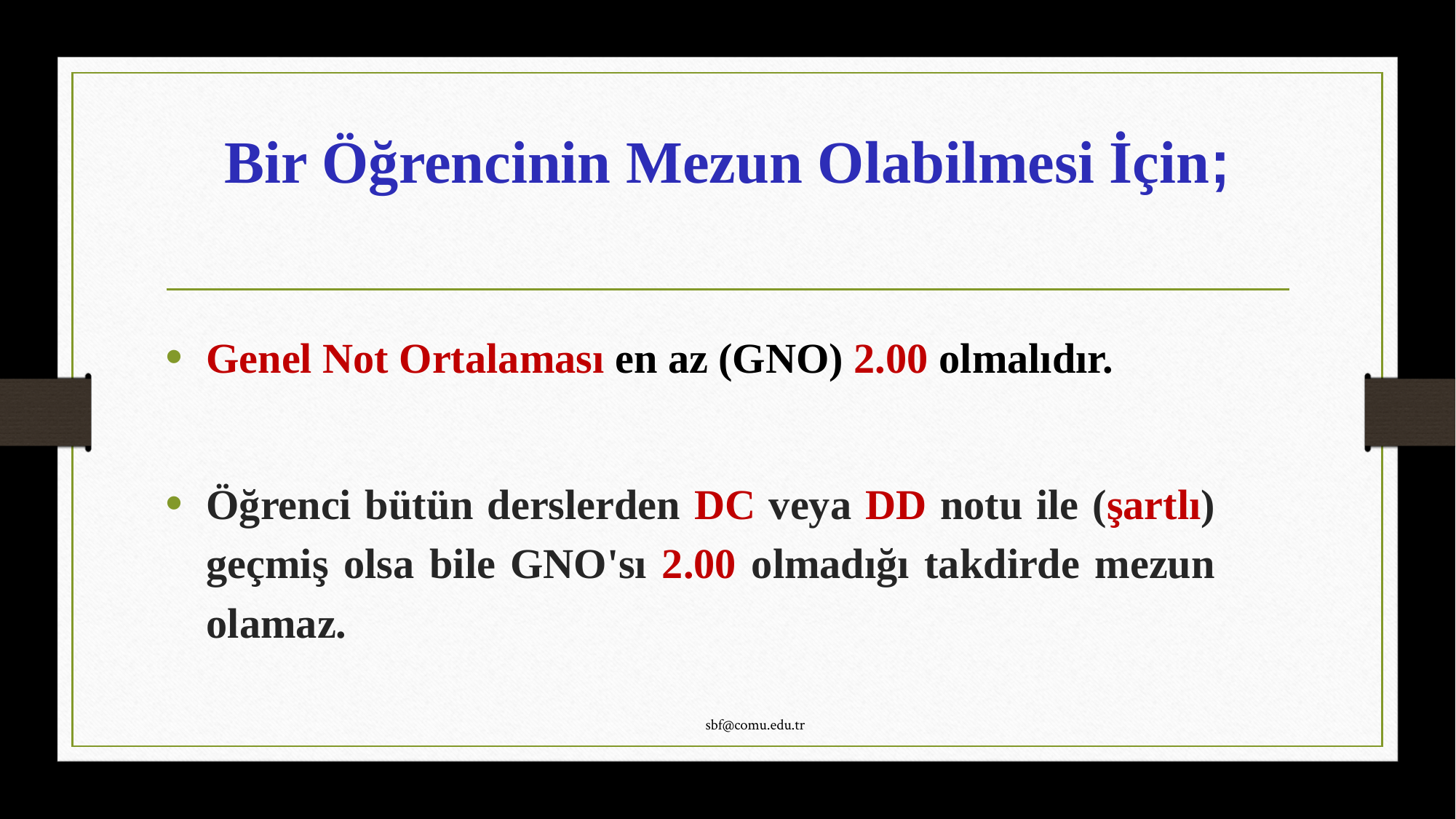

# Bir Öğrencinin Mezun Olabilmesi İçin;

Genel Not Ortalaması en az (GNO) 2.00 olmalıdır.

Öğrenci bütün derslerden DC veya DD notu ile (şartlı) geçmiş olsa bile GNO'sı 2.00 olmadığı takdirde mezun olamaz.

sbf@comu.edu.tr